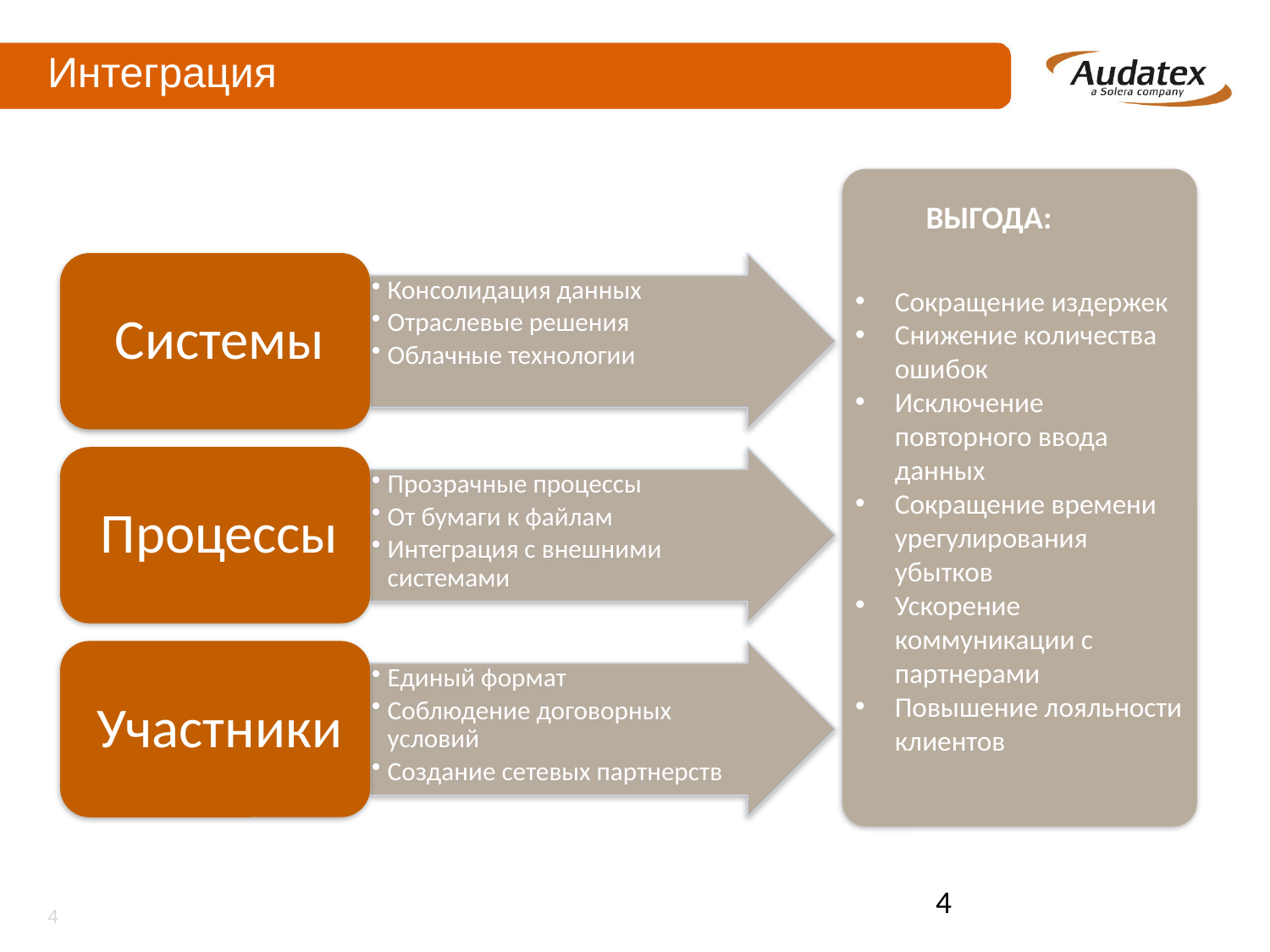

# Интеграция

ВЫГОДА:
Консолидация данных
Отраслевые решения
Облачные технологии
Системы
Прозрачные процессы
От бумаги к файлам
Интеграция с внешними системами
Процессы
Единый формат
Соблюдение договорных  условий
Создание сетевых партнерств
Участники
Сокращение издержек
Снижение количества ошибок
Исключение повторного ввода данных
Сокращение времени урегулирования убытков
Ускорение коммуникации с партнерами
Повышение лояльности клиентов
4
4